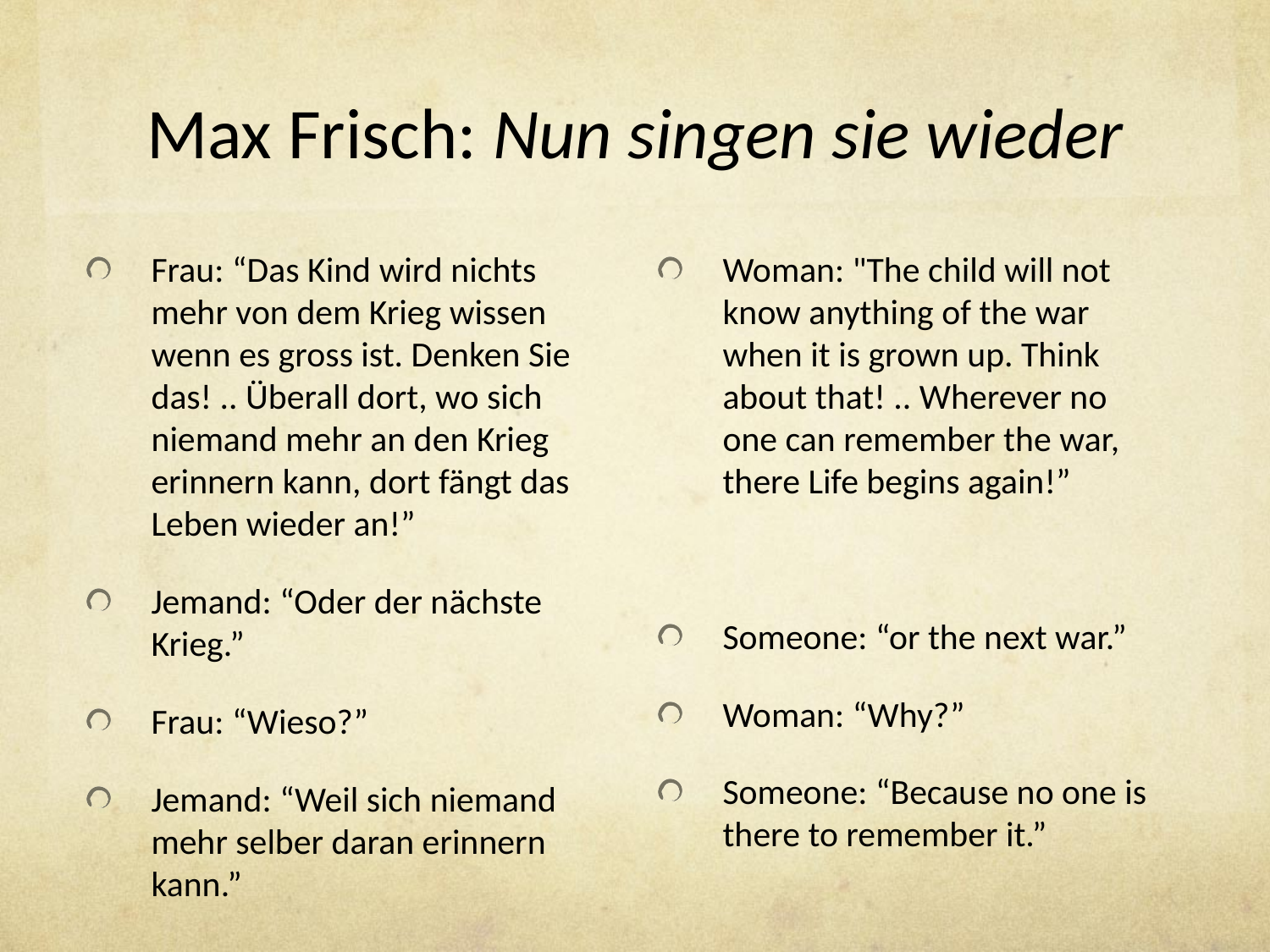

# Max Frisch: Nun singen sie wieder
Frau: “Das Kind wird nichts mehr von dem Krieg wissen wenn es gross ist. Denken Sie das! .. Überall dort, wo sich niemand mehr an den Krieg erinnern kann, dort fängt das Leben wieder an!”
Jemand: “Oder der nächste Krieg.”
Frau: “Wieso?”
Jemand: “Weil sich niemand mehr selber daran erinnern kann.”
Woman: "The child will not know anything of the war when it is grown up. Think about that! .. Wherever no one can remember the war, there Life begins again!”

Someone: “or the next war.”
Woman: “Why?”
Someone: “Because no one is there to remember it.”